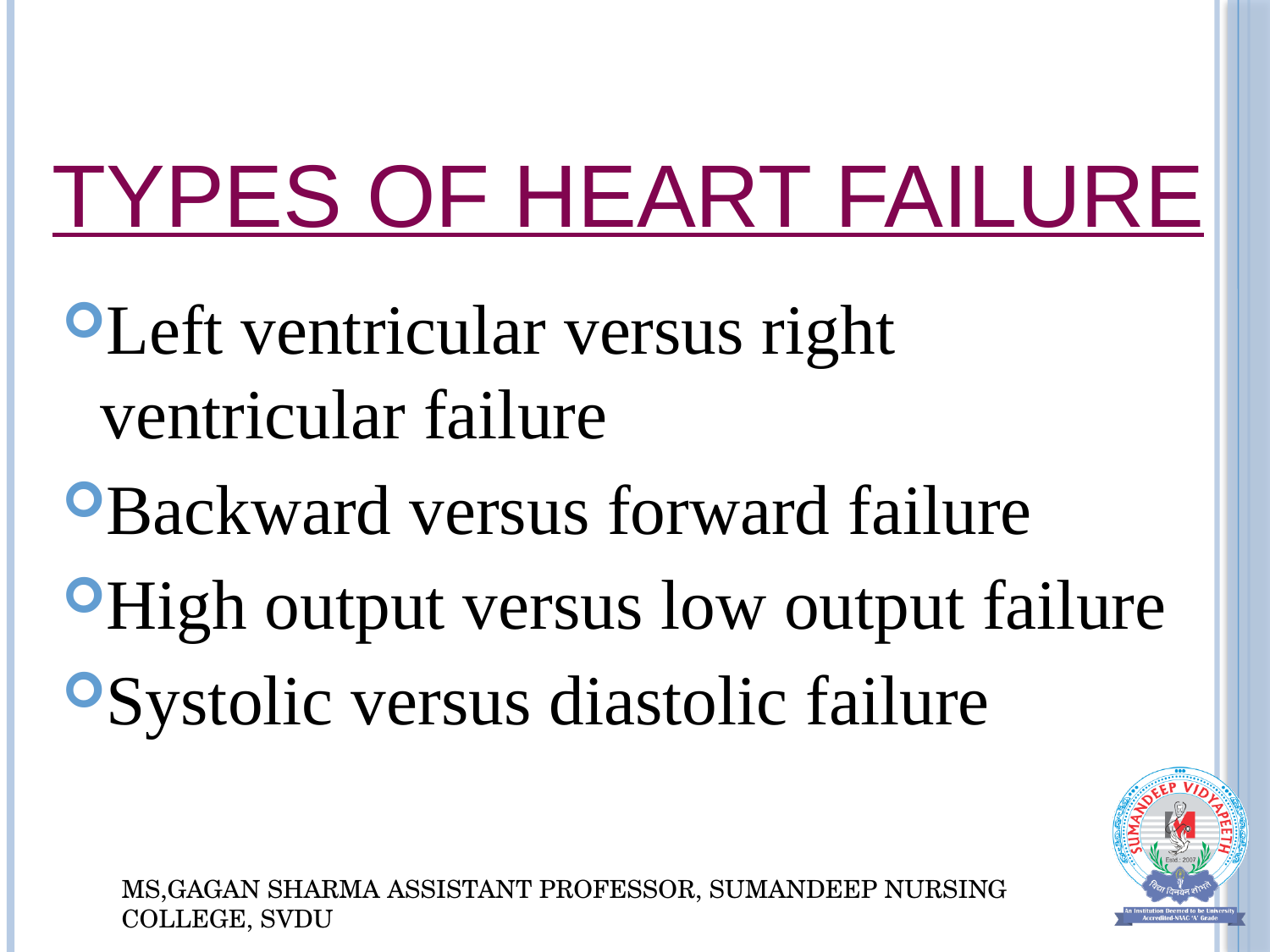

# Types of heart failure
Left ventricular versus right ventricular failure
Backward versus forward failure
High output versus low output failure
Systolic versus diastolic failure